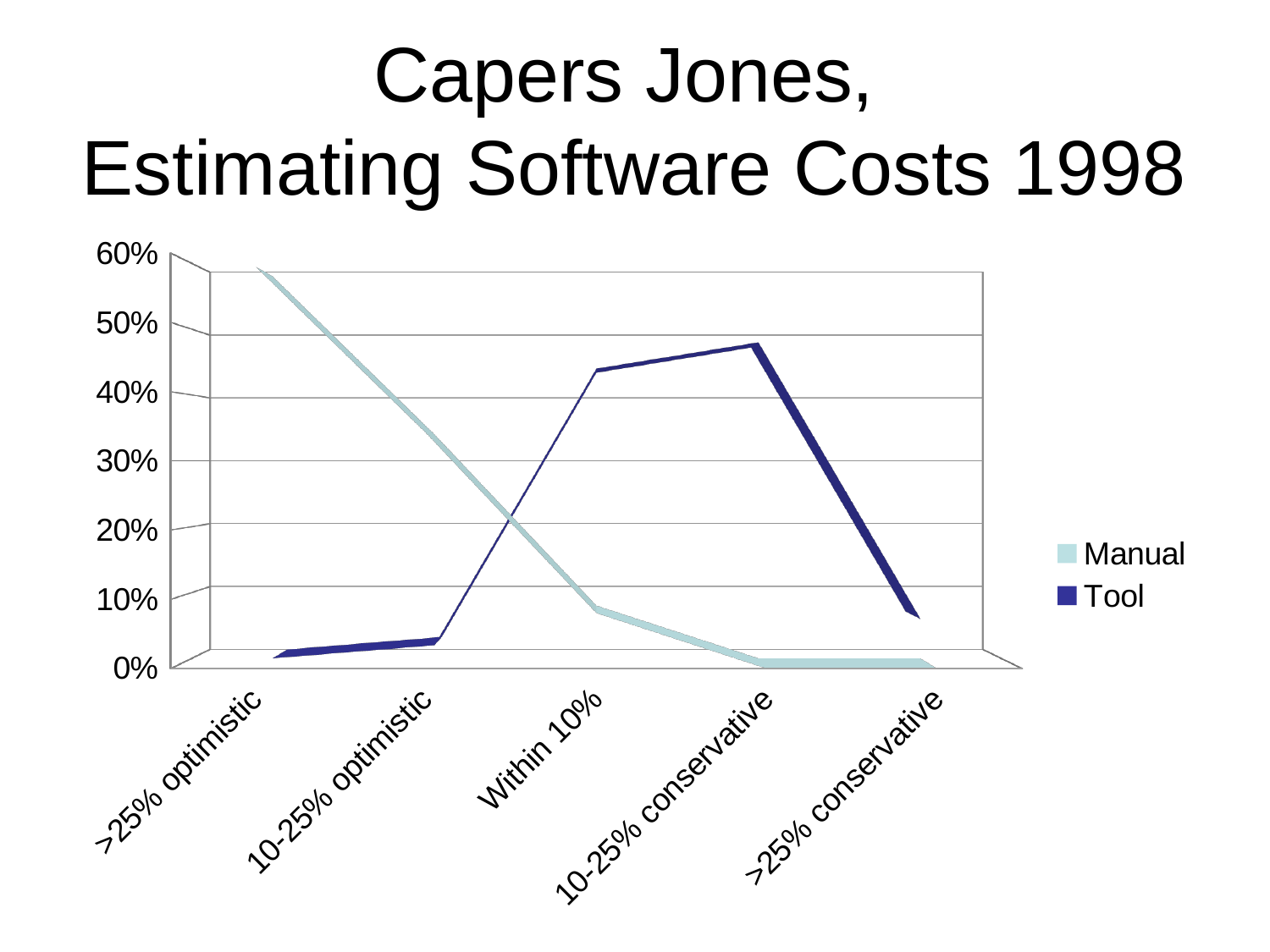

# Capers Jones, Estimating Software Costs 1998

[unsupported chart]